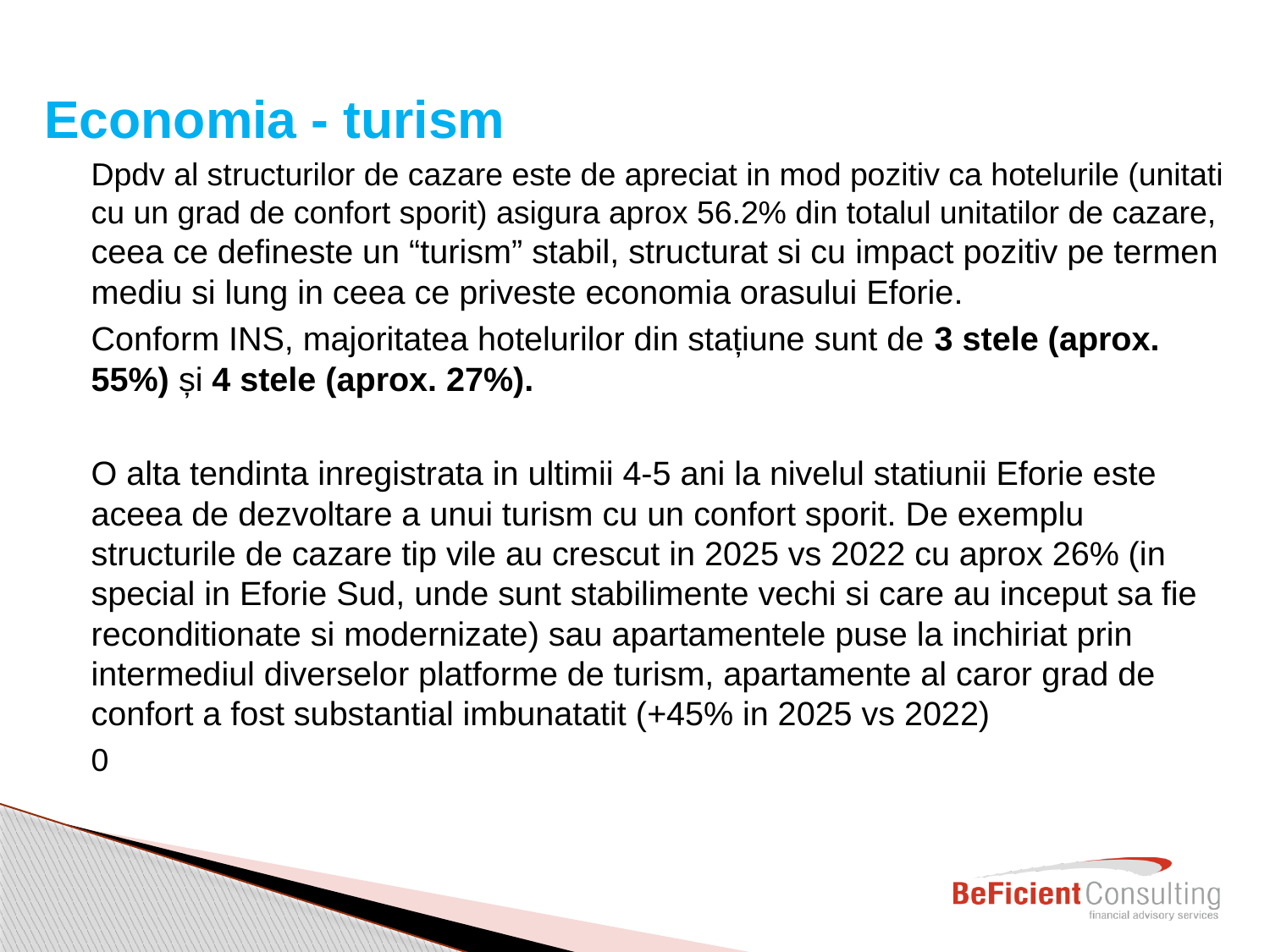

# Economia - turism
Dpdv al structurilor de cazare este de apreciat in mod pozitiv ca hotelurile (unitati cu un grad de confort sporit) asigura aprox 56.2% din totalul unitatilor de cazare, ceea ce defineste un “turism” stabil, structurat si cu impact pozitiv pe termen mediu si lung in ceea ce priveste economia orasului Eforie.
Conform INS, majoritatea hotelurilor din stațiune sunt de 3 stele (aprox. 55%) și 4 stele (aprox. 27%).

O alta tendinta inregistrata in ultimii 4-5 ani la nivelul statiunii Eforie este aceea de dezvoltare a unui turism cu un confort sporit. De exemplu structurile de cazare tip vile au crescut in 2025 vs 2022 cu aprox 26% (in special in Eforie Sud, unde sunt stabilimente vechi si care au inceput sa fie reconditionate si modernizate) sau apartamentele puse la inchiriat prin intermediul diverselor platforme de turism, apartamente al caror grad de confort a fost substantial imbunatatit (+45% in 2025 vs 2022)
0